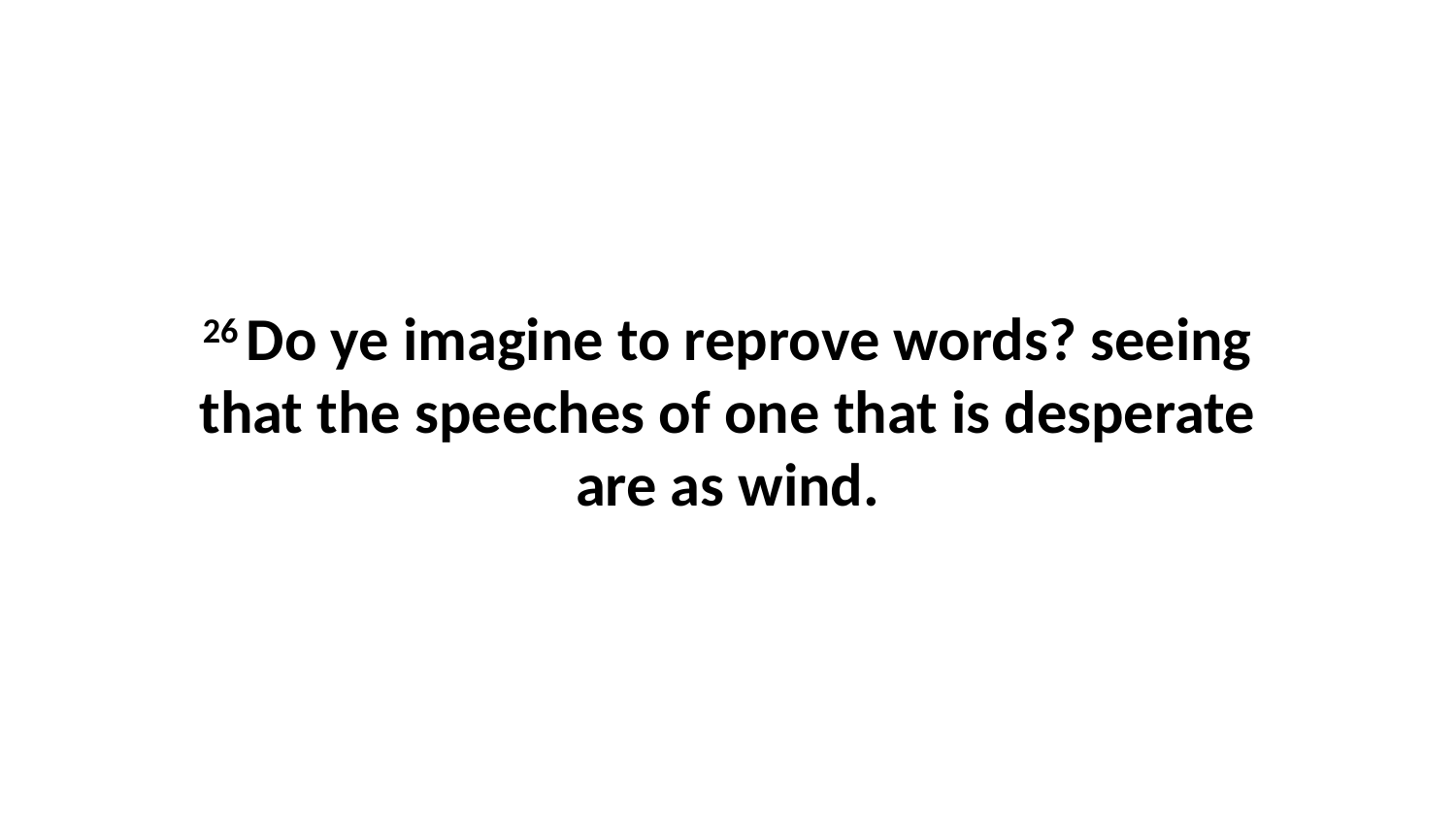

26 Do ye imagine to reprove words? seeing that the speeches of one that is desperate are as wind.